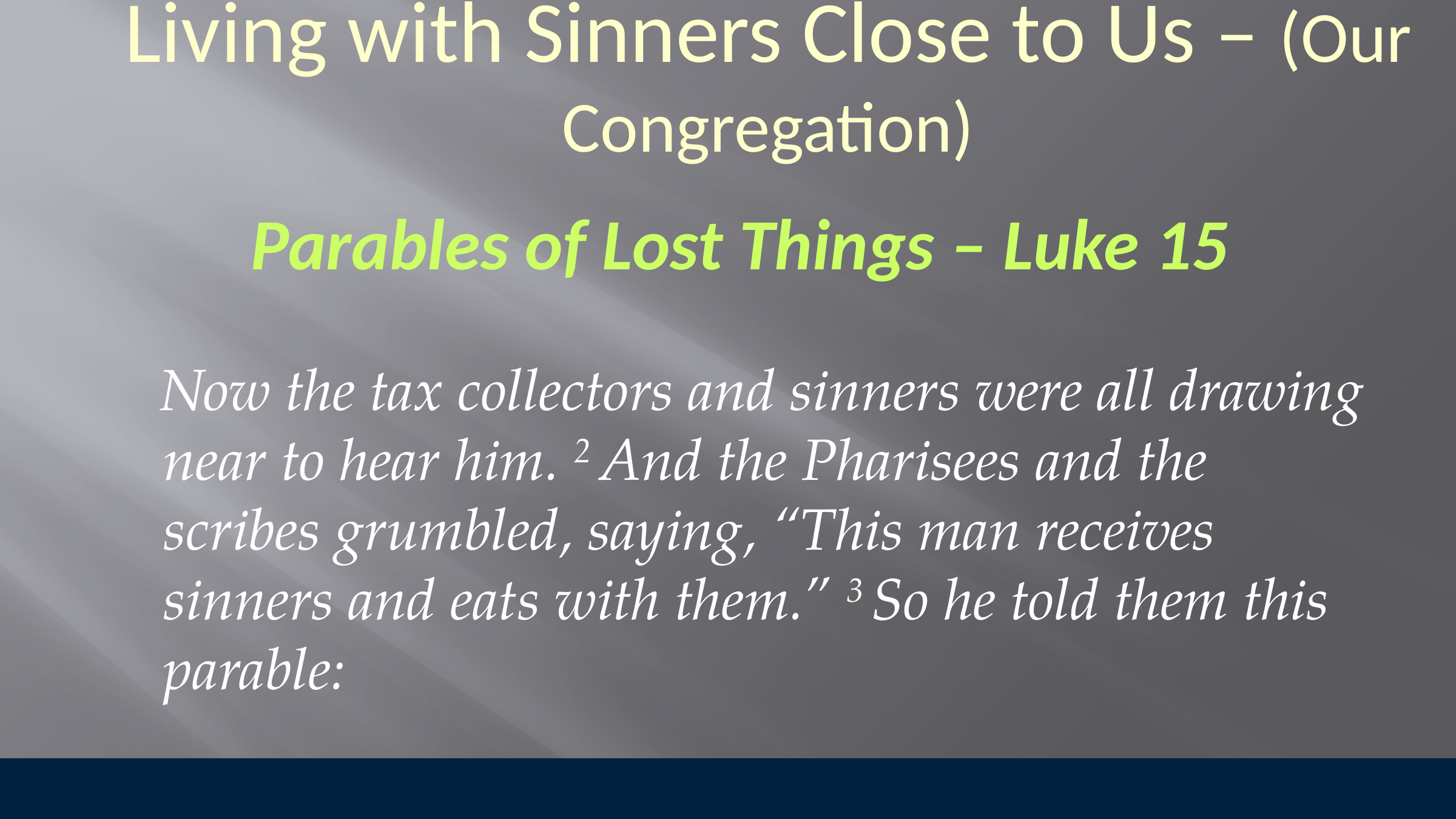

Living with Sinners Close to Us – (Our Congregation)
Parables of Lost Things – Luke 15
Now the tax collectors and sinners were all drawing near to hear him. 2 And the Pharisees and the scribes grumbled, saying, “This man receives sinners and eats with them.” 3 So he told them this parable: